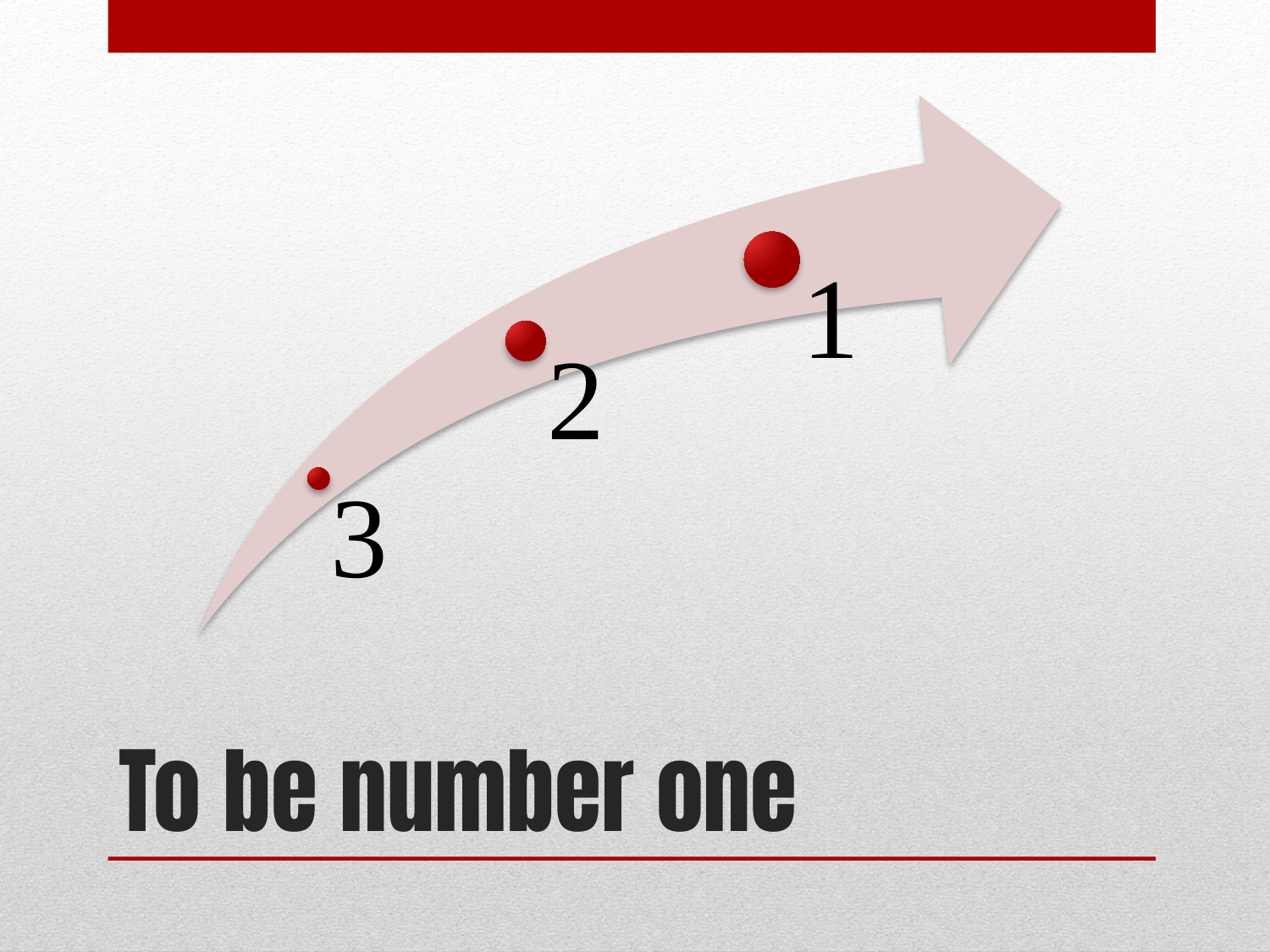

3
2
1
# To be number one